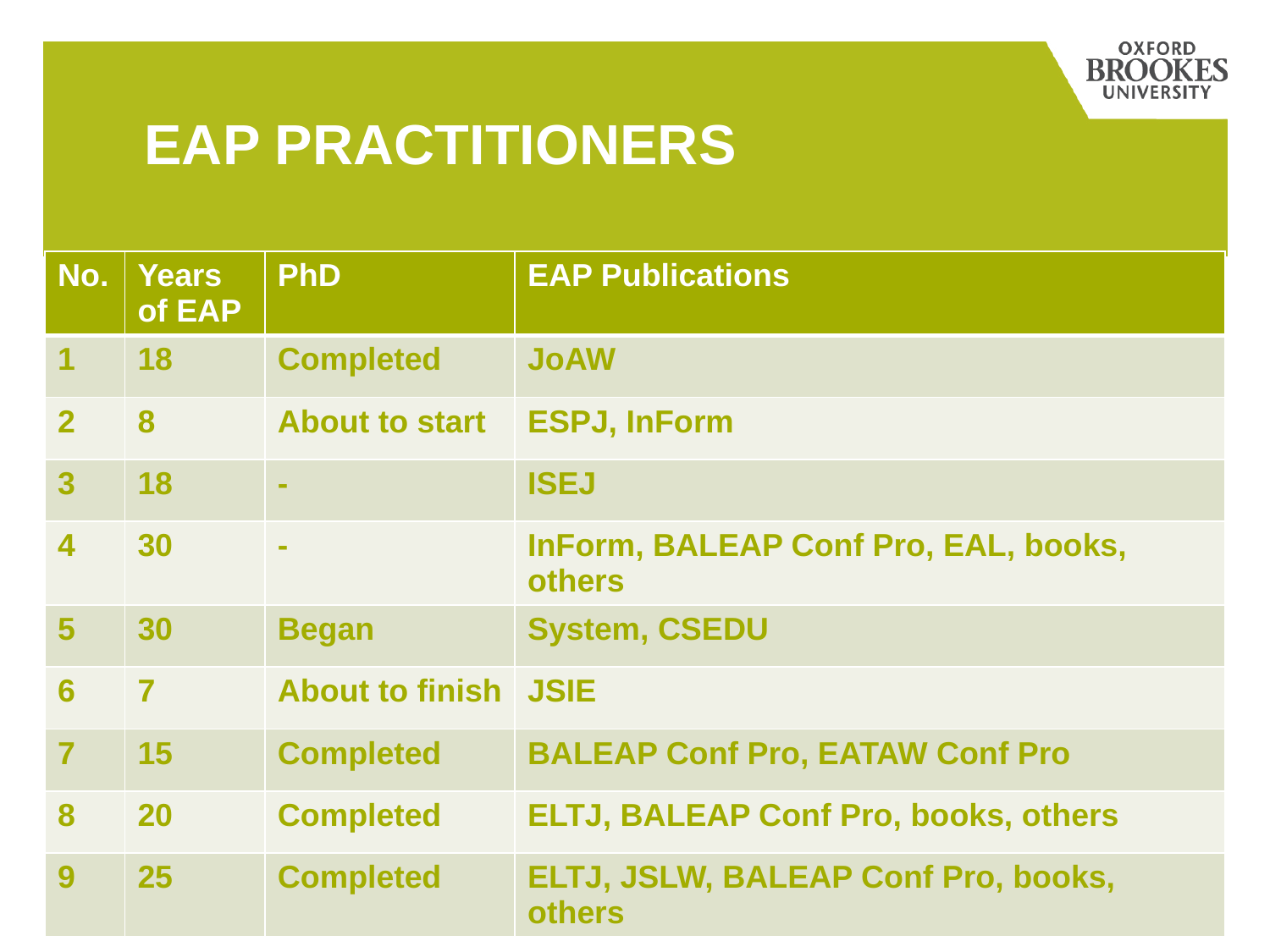

# EAP PRACTITIONERS
| No. | Years of EAP | PhD | EAP Publications |
| --- | --- | --- | --- |
| 1 | 18 | Completed | JoAW |
| 2 | 8 | About to start | ESPJ, InForm |
| 3 | 18 | - | ISEJ |
| 4 | 30 | - | InForm, BALEAP Conf Pro, EAL, books, others |
| 5 | 30 | Began | System, CSEDU |
| 6 | 7 | About to finish | JSIE |
| 7 | 15 | Completed | BALEAP Conf Pro, EATAW Conf Pro |
| 8 | 20 | Completed | ELTJ, BALEAP Conf Pro, books, others |
| 9 | 25 | Completed | ELTJ, JSLW, BALEAP Conf Pro, books, others |